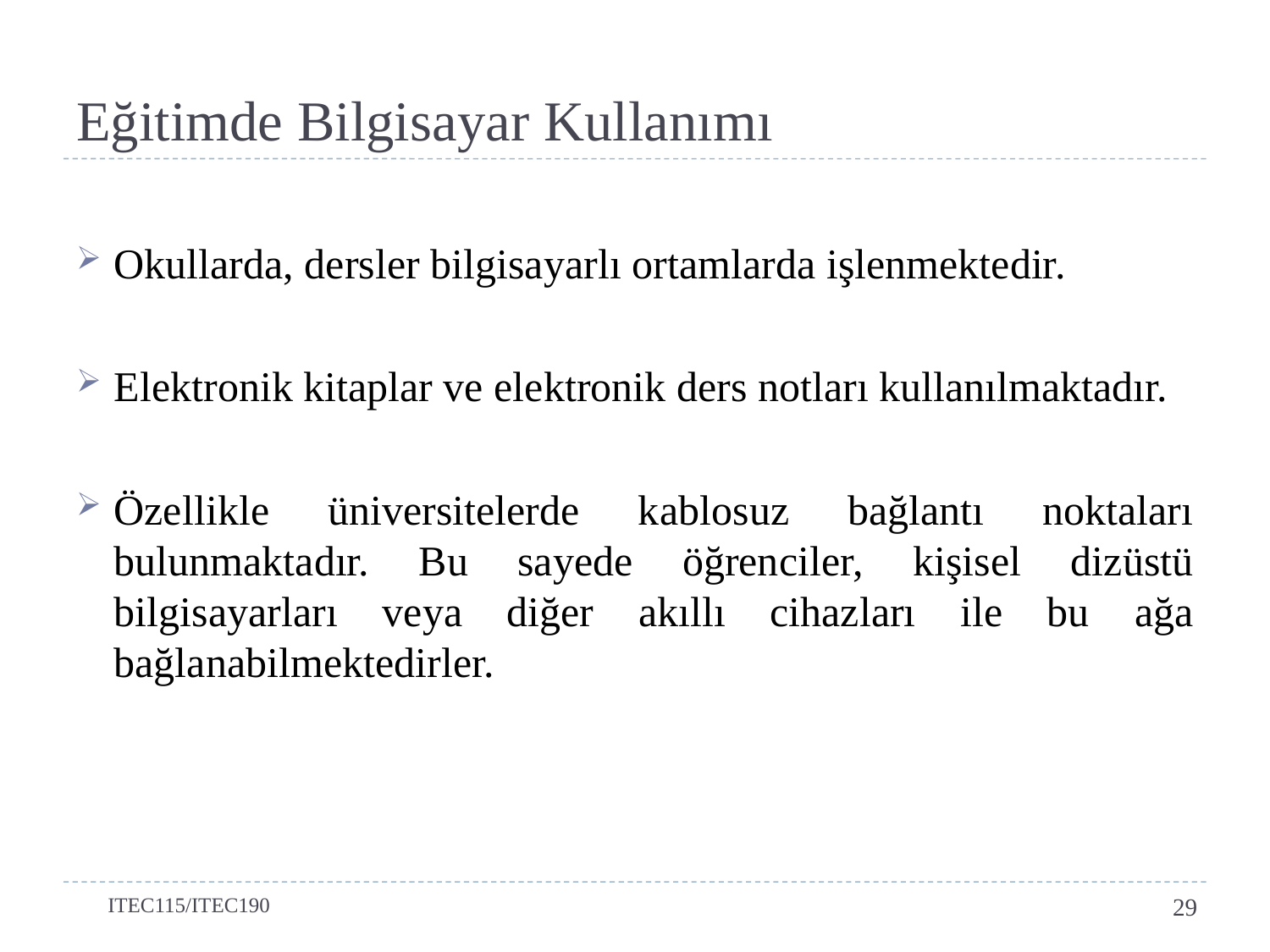

# Eğitimde Bilgisayar Kullanımı

Okullarda, dersler bilgisayarlı ortamlarda işlenmektedir.

Elektronik kitaplar ve elektronik ders notları kullanılmaktadır.

Özellikle üniversitelerde kablosuz bağlantı noktaları bulunmaktadır. Bu sayede öğrenciler, kişisel dizüstü bilgisayarları veya diğer akıllı cihazları ile bu ağa bağlanabilmektedirler.

ITEC115/ITEC190
29